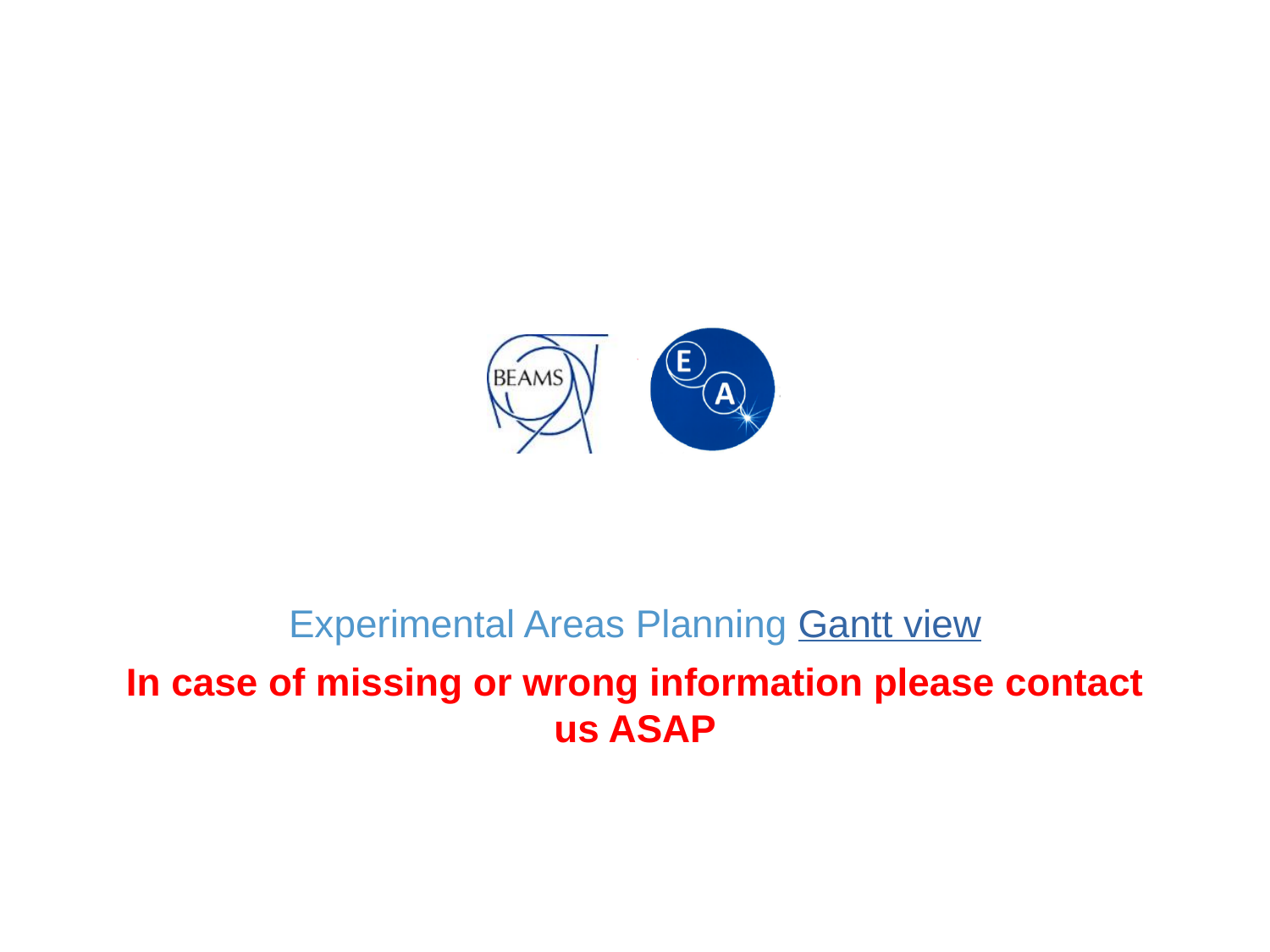

Experimental Areas Planning Gantt view
In case of missing or wrong information please contact us ASAP